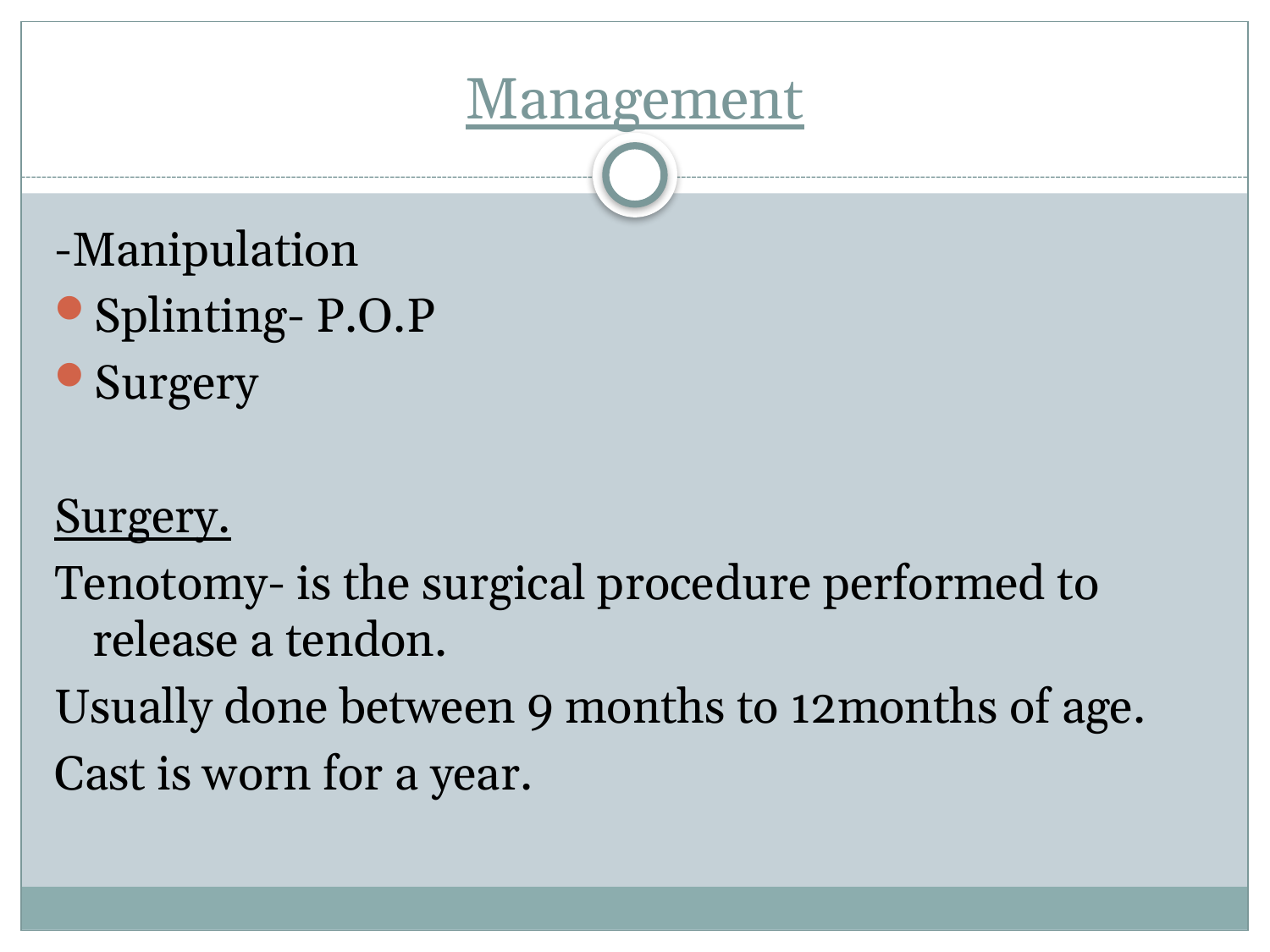

# Management
-Manipulation
Splinting- P.O.P
Surgery

Surgery.
Tenotomy- is the surgical procedure performed to release a tendon.
Usually done between 9 months to 12months of age.
Cast is worn for a year.